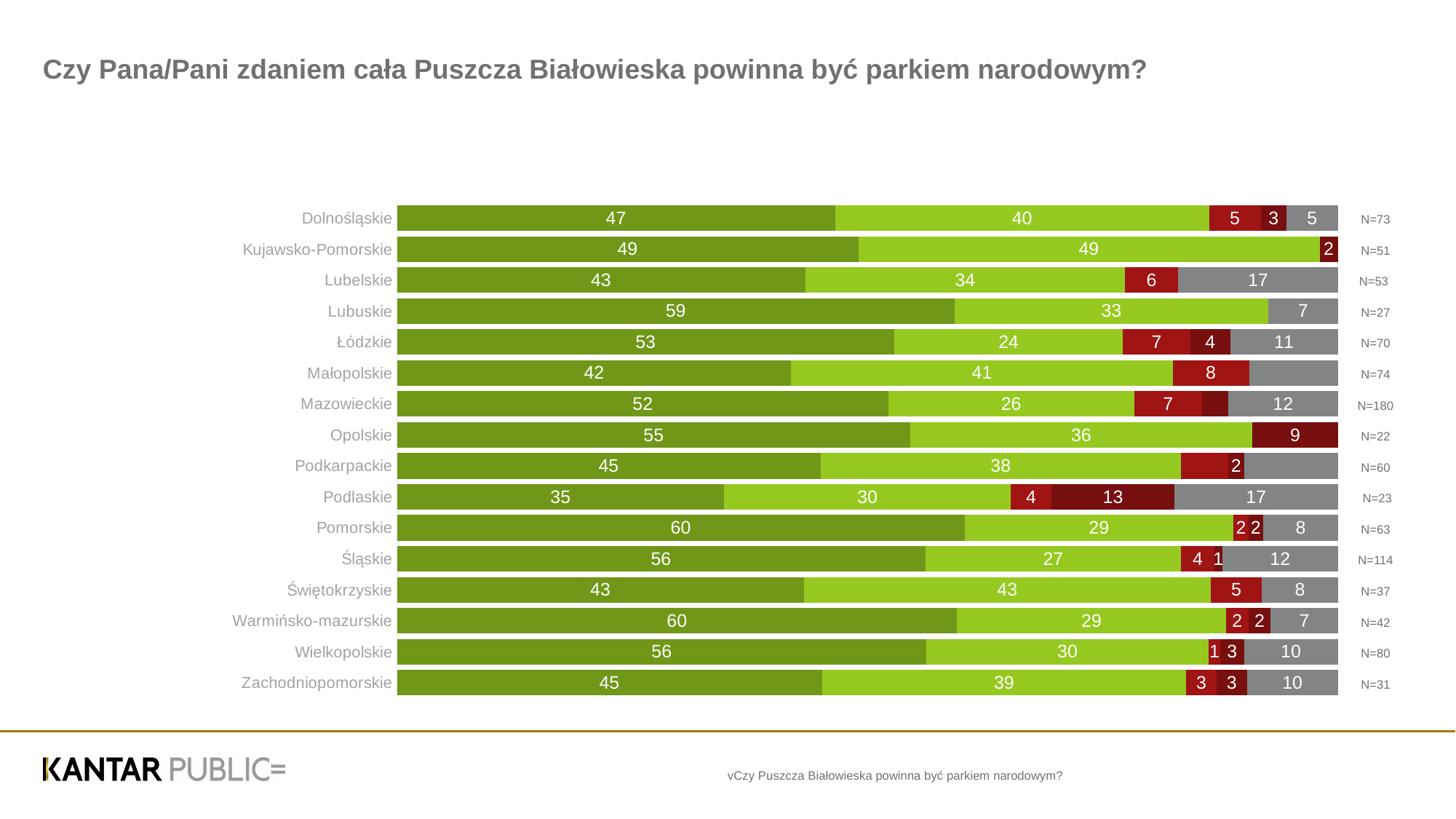

# Czy Pana/Pani zdaniem cała Puszcza Białowieska powinna być parkiem narodowym?

### Chart

| Category |  zdecydowanie tak |  raczej tak |  raczej nie |  zdecydowanie nie |  nie wiem/trudno powiedzieć |
|---|---|---|---|---|---|
| Dolnośląskie | 46.57534246575342 | 39.726027397260275 | 5.47945205479452 | 2.73972602739726 | 5.47945205479452 |
| Kujawsko-Pomorskie | 49.01960784313725 | 49.01960784313725 | 0.0 | 1.9607843137254901 | 0.0 |
| Lubelskie | 43.39622641509434 | 33.9622641509434 | 5.660377358490567 | 0.0 | 16.9811320754717 |
| Lubuskie | 59.25925925925925 | 33.33333333333333 | 0.0 | 0.0 | 7.4074074074074066 |
| Łódzkie | 52.85714285714286 | 24.285714285714285 | 7.142857142857142 | 4.285714285714286 | 11.428571428571429 |
| Małopolskie | 41.891891891891895 | 40.54054054054054 | 8.108108108108109 | 0.0 | 9.45945945945946 |
| Mazowieckie | 52.22222222222223 | 26.111111111111114 | 7.222222222222221 | 2.7777777777777777 | 11.666666666666666 |
| Opolskie | 54.54545454545454 | 36.36363636363637 | 0.0 | 9.090909090909092 | 0.0 |
| Podkarpackie | 45.0 | 38.333333333333336 | 5.0 | 1.6666666666666667 | 10.0 |
| Podlaskie | 34.78260869565217 | 30.434782608695656 | 4.3478260869565215 | 13.043478260869565 | 17.391304347826086 |
| Pomorskie | 60.317460317460316 | 28.57142857142857 | 1.5873015873015872 | 1.5873015873015872 | 7.936507936507936 |
| Śląskie | 56.14035087719298 | 27.192982456140353 | 3.508771929824561 | 0.8771929824561403 | 12.280701754385964 |
| Świętokrzyskie | 43.24324324324324 | 43.24324324324324 | 5.405405405405405 | 0.0 | 8.108108108108109 |
| Warmińsko-mazurskie | 59.523809523809526 | 28.57142857142857 | 2.380952380952381 | 2.380952380952381 | 7.142857142857142 |
| Wielkopolskie | 56.25 | 30.0 | 1.25 | 2.5 | 10.0 |
| Zachodniopomorskie | 45.16129032258064 | 38.70967741935484 | 3.225806451612903 | 3.225806451612903 | 9.67741935483871 |
| N=73 |
| --- |
| N=51 |
| N=53 |
| N=27 |
| N=70 |
| N=74 |
| N=180 |
| N=22 |
| N=60 |
| N=23 |
| N=63 |
| N=114 |
| N=37 |
| N=42 |
| N=80 |
| N=31 |
vCzy Puszcza Białowieska powinna być parkiem narodowym?